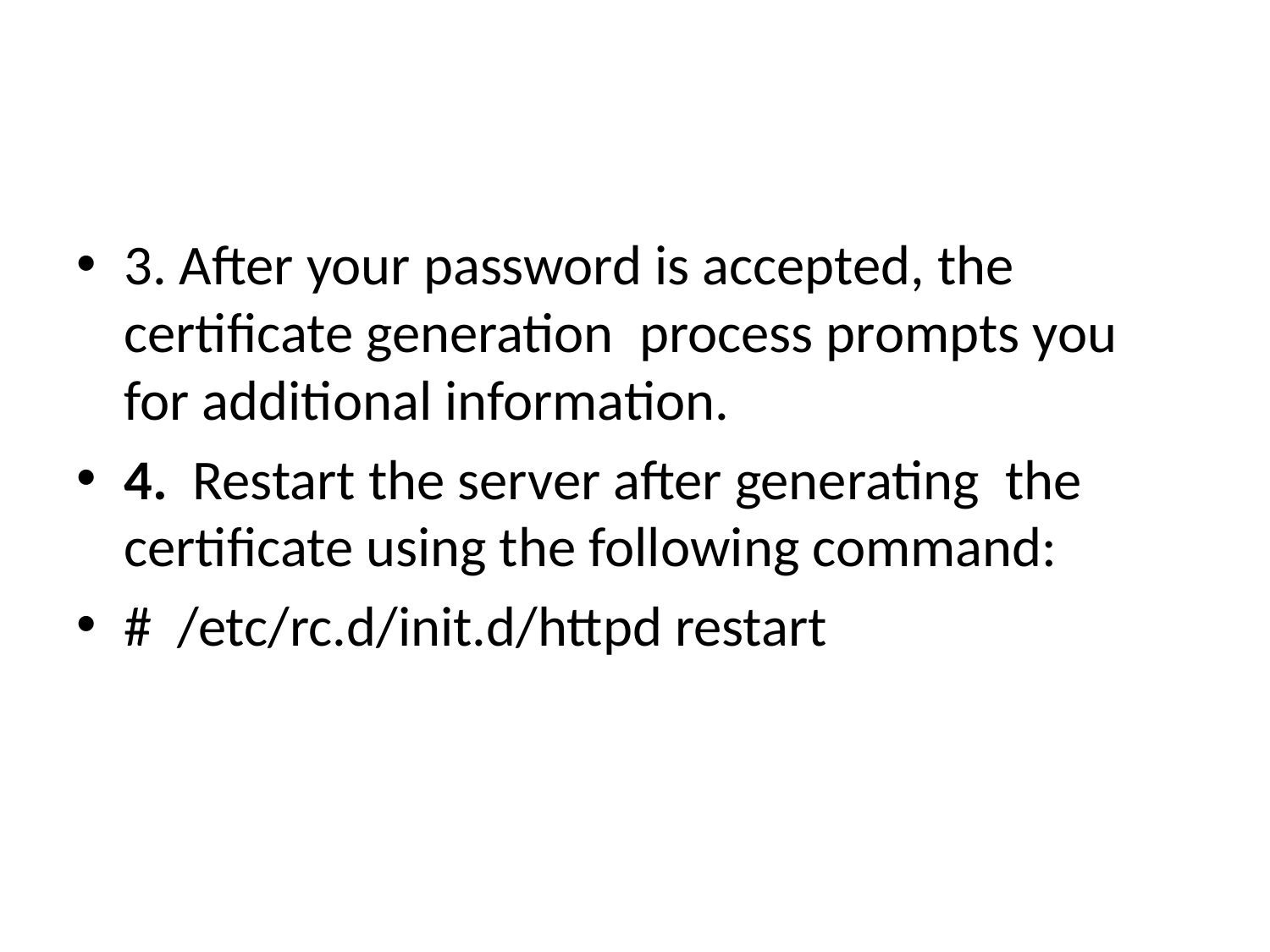

#
3. After your password is accepted, the certificate generation  process prompts you for additional information.
4.  Restart the server after generating  the certificate using the following command:
#  /etc/rc.d/init.d/httpd restart